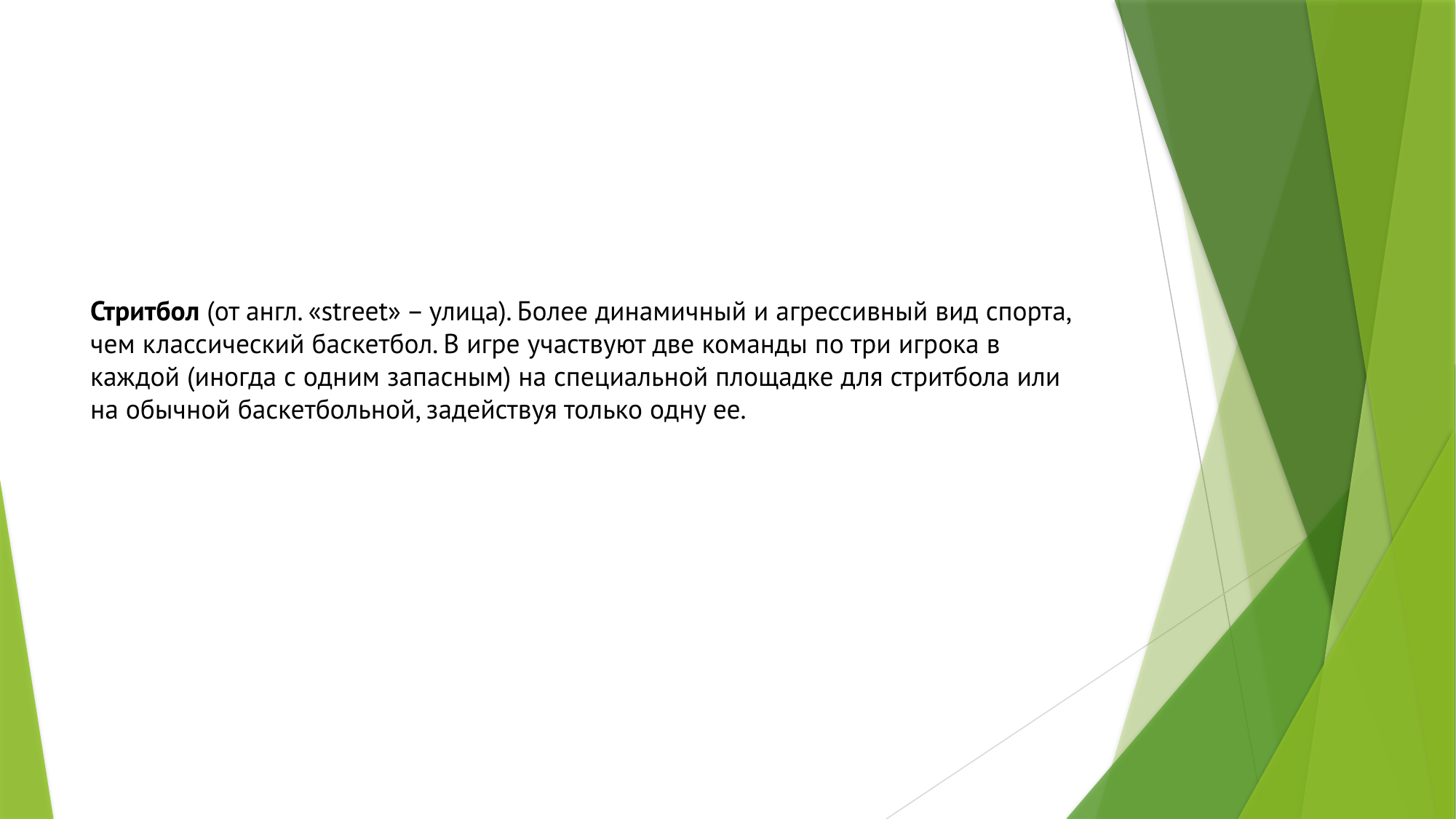

Стритбол (от англ. «street» – улица). Более динамичный и агрессивный вид спорта, чем классический баскетбол. В игре участвуют две команды по три игрока в каждой (иногда с одним запасным) на специальной площадке для стритбола или на обычной баскетбольной, задействуя только одну ее.